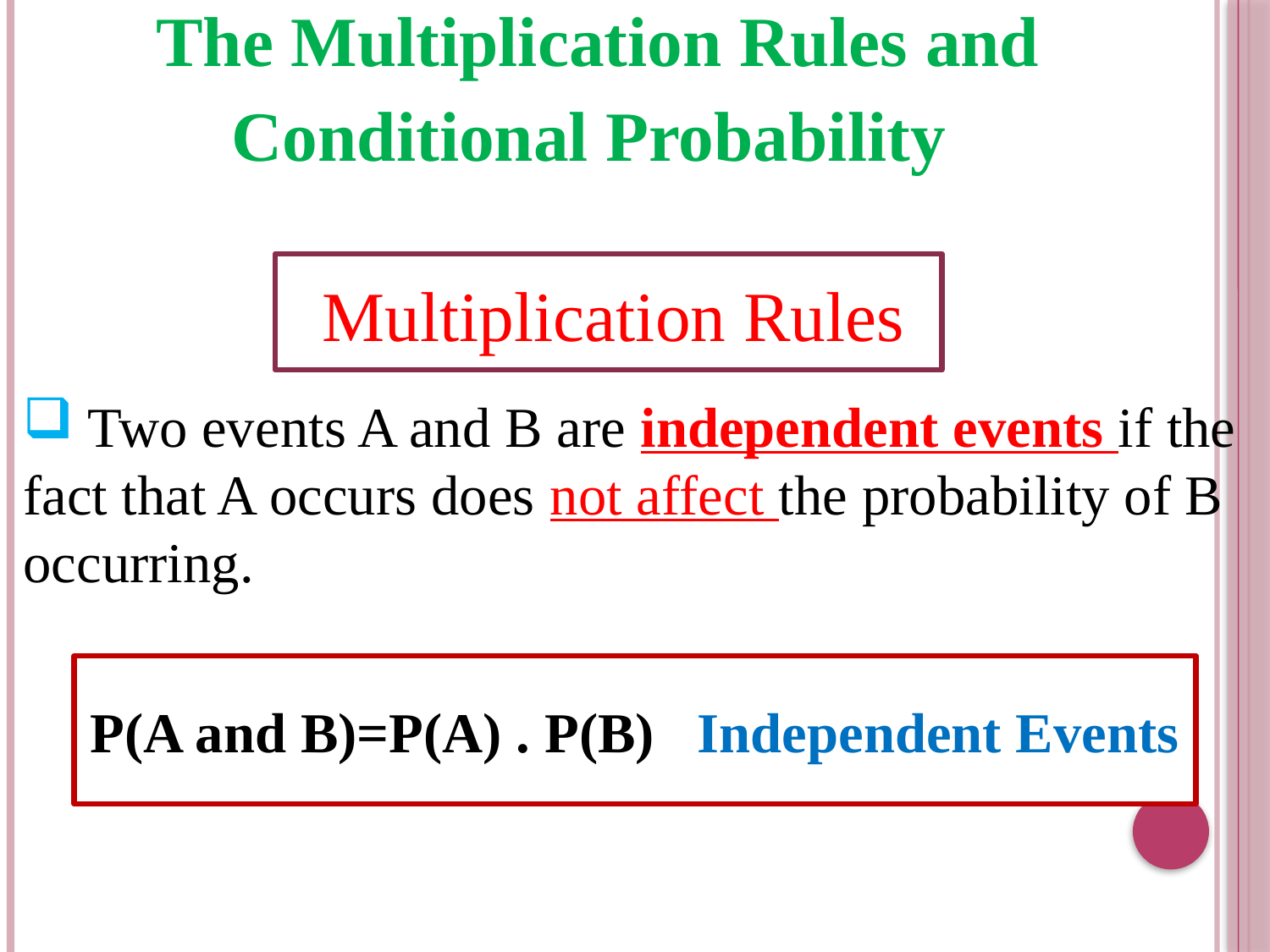

The Multiplication Rules and
Conditional Probability

Multiplication Rules
 Two events A and B are independent events if the fact that A occurs does not affect the probability of B occurring.
P(A and B)=P(A) . P(B)   Independent Events